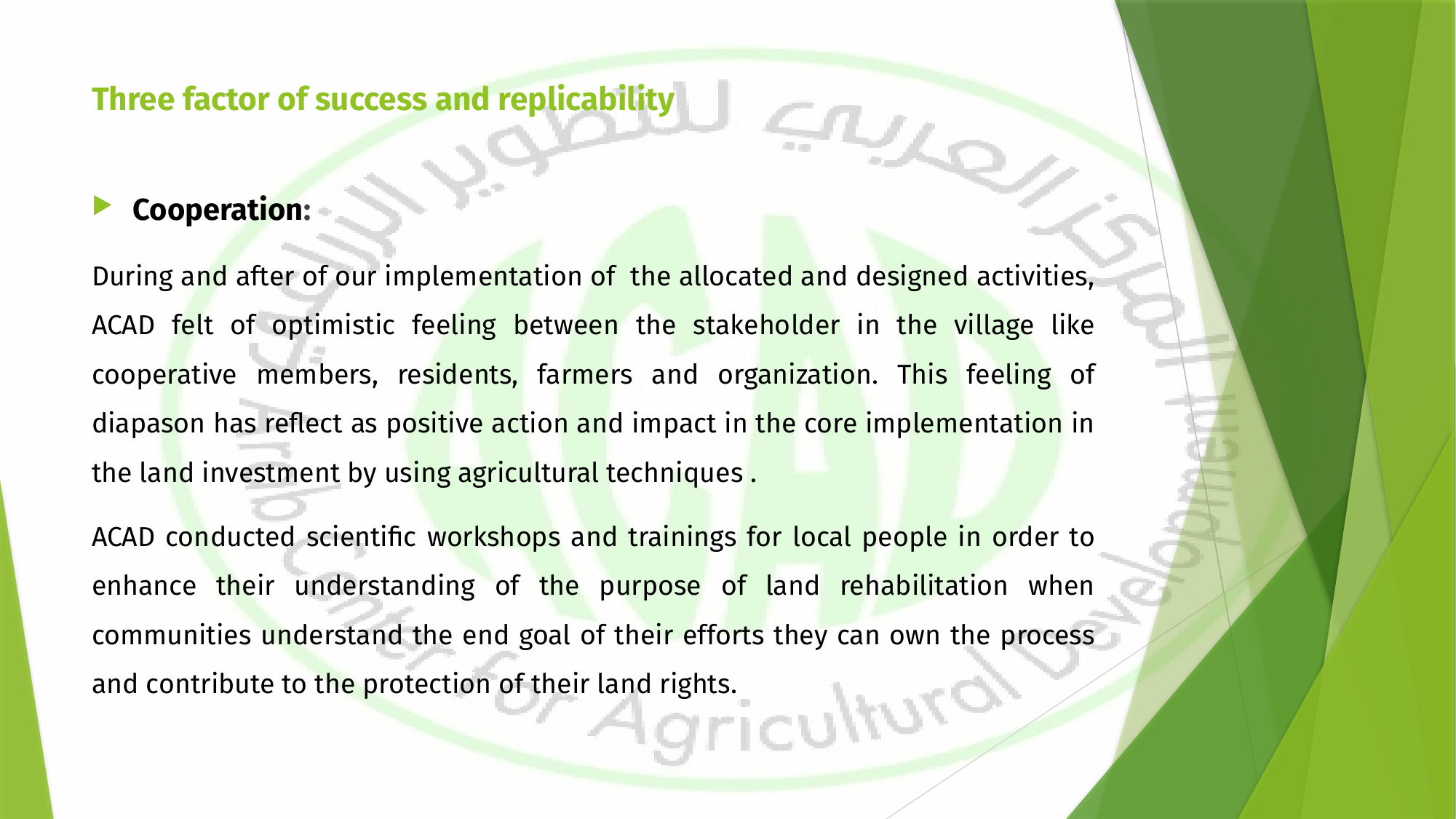

# Three factor of success and replicability
Cooperation:
During and after of our implementation of  the allocated and designed activities, ACAD felt of optimistic feeling between the stakeholder in the village like cooperative members, residents, farmers and organization. This feeling of diapason has reflect as positive action and impact in the core implementation in the land investment by using agricultural techniques .
ACAD conducted scientific workshops and trainings for local people in order to enhance their understanding of the purpose of land rehabilitation when communities understand the end goal of their efforts they can own the process and contribute to the protection of their land rights.